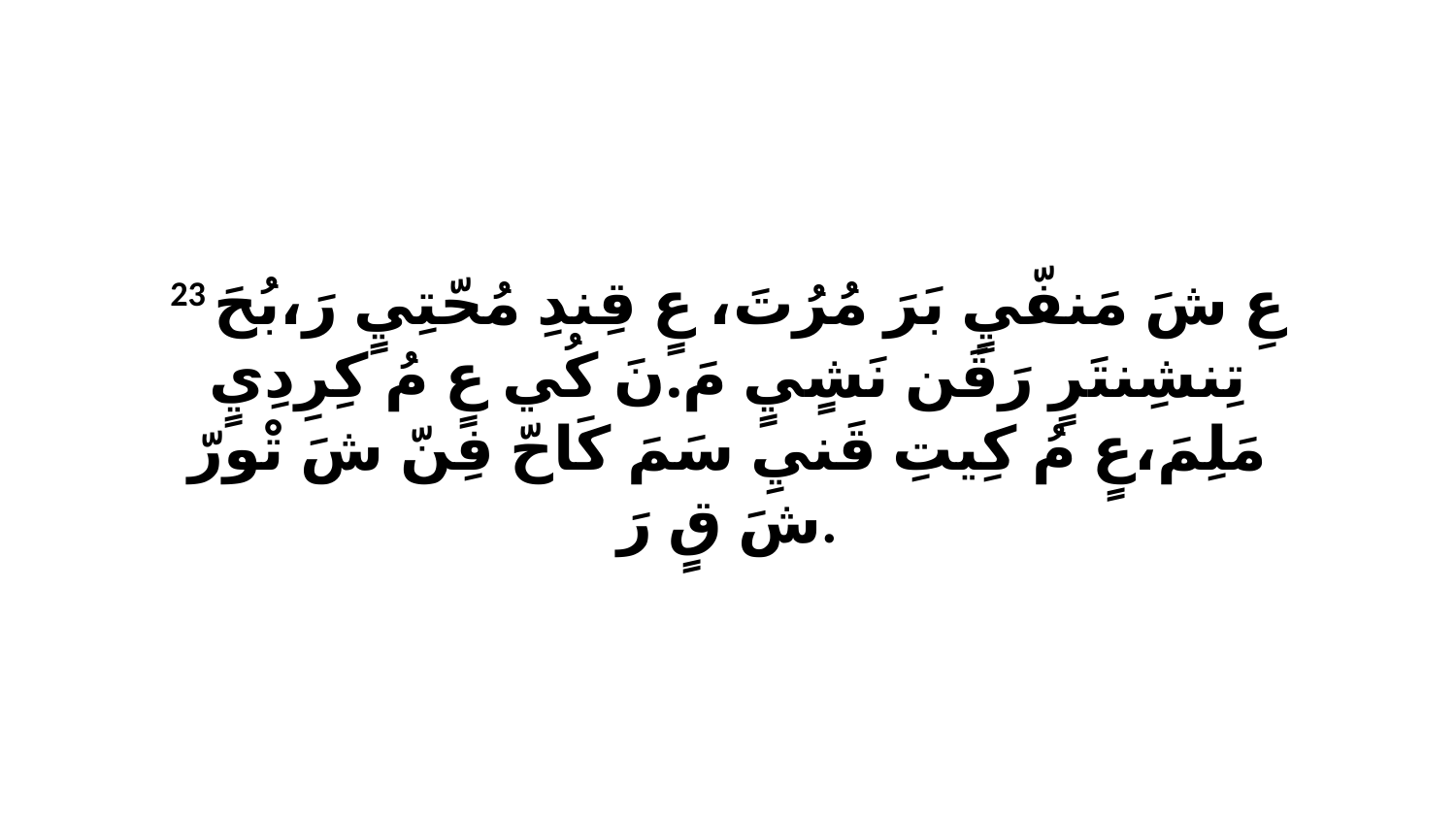

23 عِ شَ مَنفّيٍ بَرَ مُرُتَ، عٍ قِندِ مُحّتِيٍ رَ،بُحَ تِنشِنتَرٍ رَقَن نَشٍيٍ مَ.نَ كُي عٍ مُ كِرِدِيٍ مَلِمَ،عٍ مُ كِيتِ قَنيِ سَمَ كَاحّ فِنّ شَ تْورّ شَ قٍ رَ.